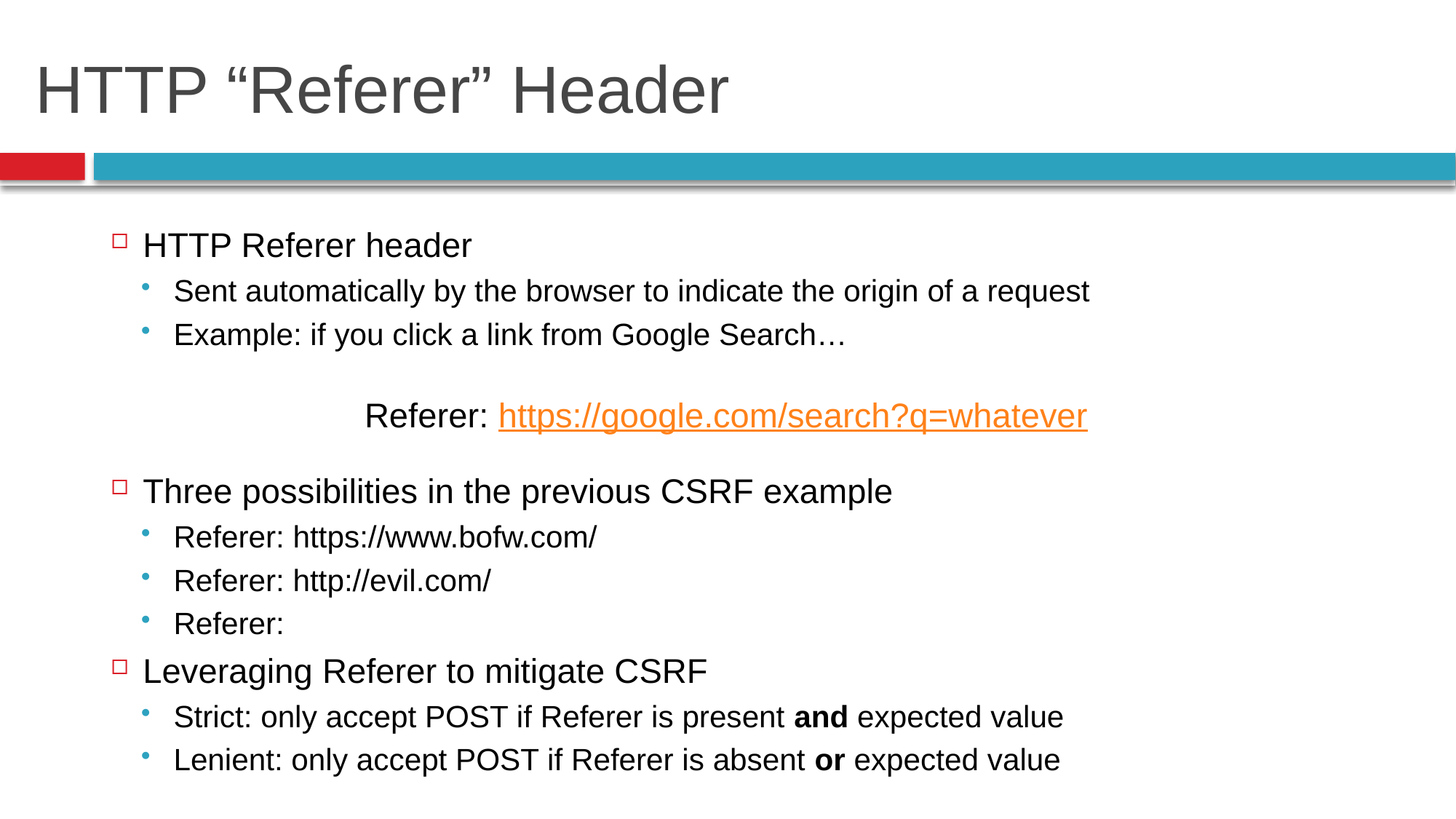

# HTTP “Referer” Header
HTTP Referer header
Sent automatically by the browser to indicate the origin of a request
Example: if you click a link from Google Search…

Referer: https://google.com/search?q=whatever

Three possibilities in the previous CSRF example
Referer: https://www.bofw.com/
Referer: http://evil.com/
Referer:
Leveraging Referer to mitigate CSRF
Strict: only accept POST if Referer is present and expected value
Lenient: only accept POST if Referer is absent or expected value